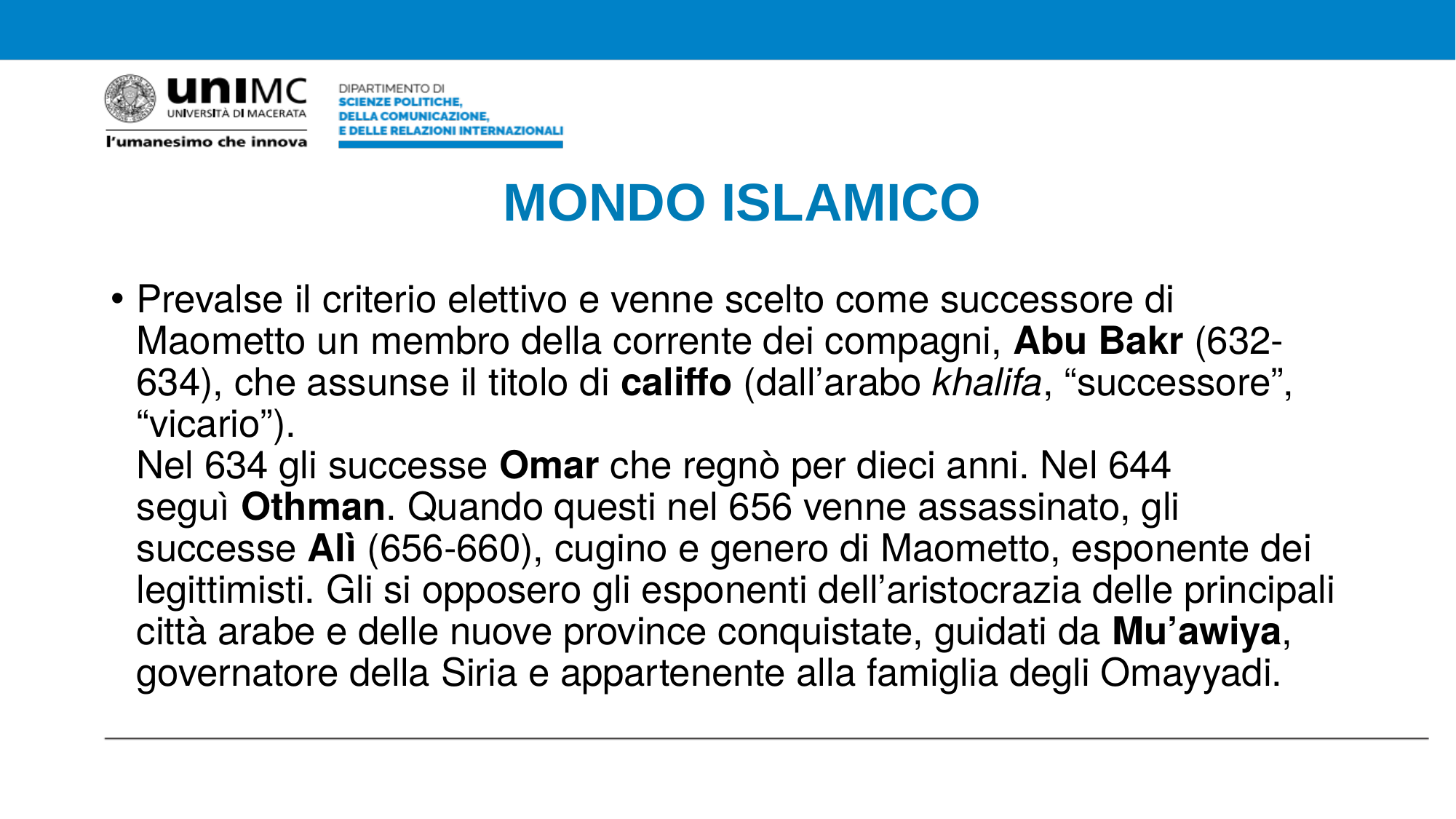

# MONDO ISLAMICO
Prevalse il criterio elettivo e venne scelto come successore di Maometto un membro della corrente dei compagni, Abu Bakr (632-634), che assunse il titolo di califfo (dall’arabo khalifa, “successore”, “vicario”).
Nel 634 gli successe Omar che regnò per dieci anni. Nel 644 seguì Othman. Quando questi nel 656 venne assassinato, gli successe Alì (656-660), cugino e genero di Maometto, esponente dei legittimisti. Gli si opposero gli esponenti dell’aristocrazia delle principali città arabe e delle nuove province conquistate, guidati da Mu’awiya, governatore della Siria e appartenente alla famiglia degli Omayyadi.